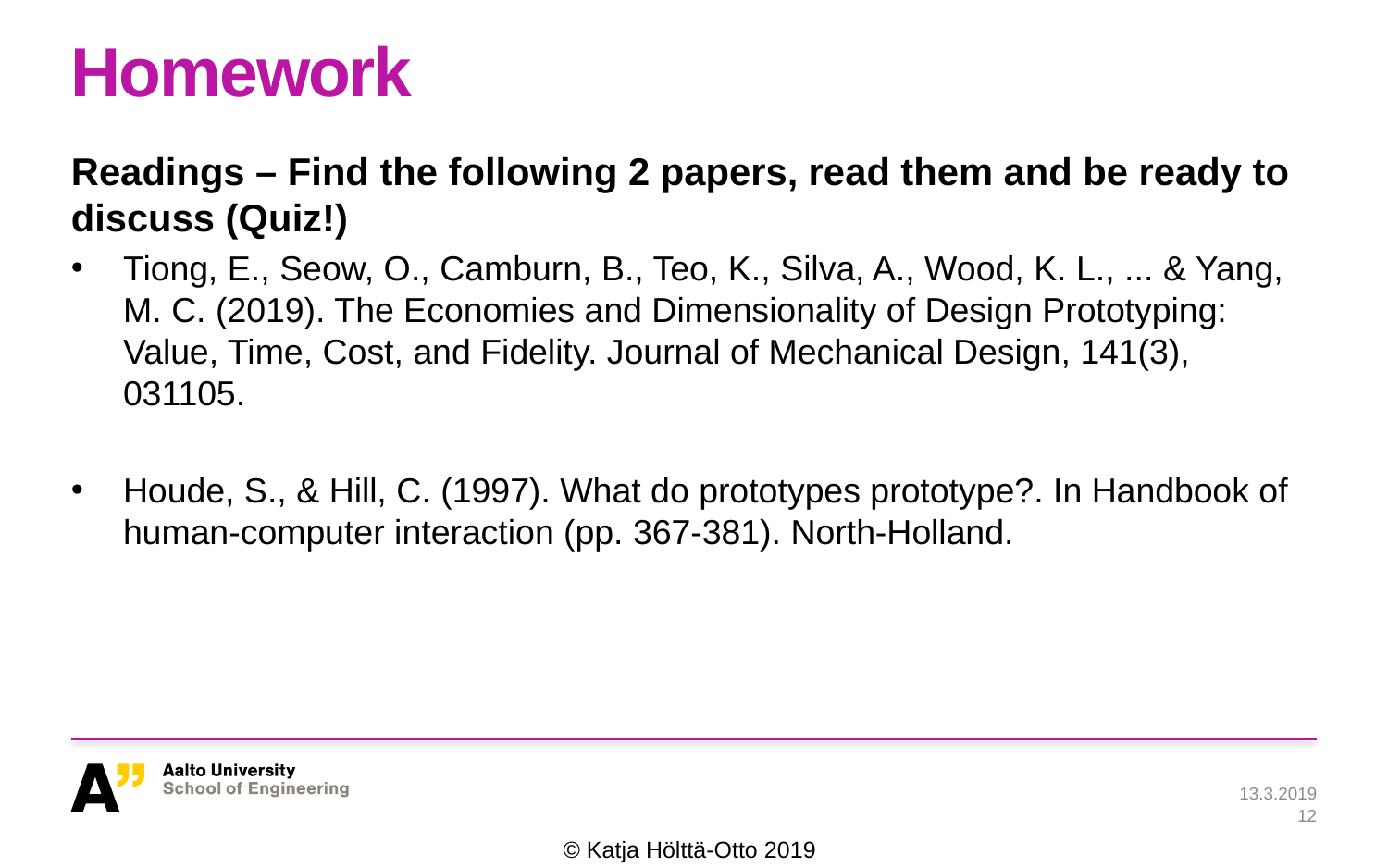

# Homework
Readings – Find the following 2 papers, read them and be ready to discuss (Quiz!)
Tiong, E., Seow, O., Camburn, B., Teo, K., Silva, A., Wood, K. L., ... & Yang, M. C. (2019). The Economies and Dimensionality of Design Prototyping: Value, Time, Cost, and Fidelity. Journal of Mechanical Design, 141(3), 031105.

Houde, S., & Hill, C. (1997). What do prototypes prototype?. In Handbook of human-computer interaction (pp. 367-381). North-Holland.

13.3.2019
12